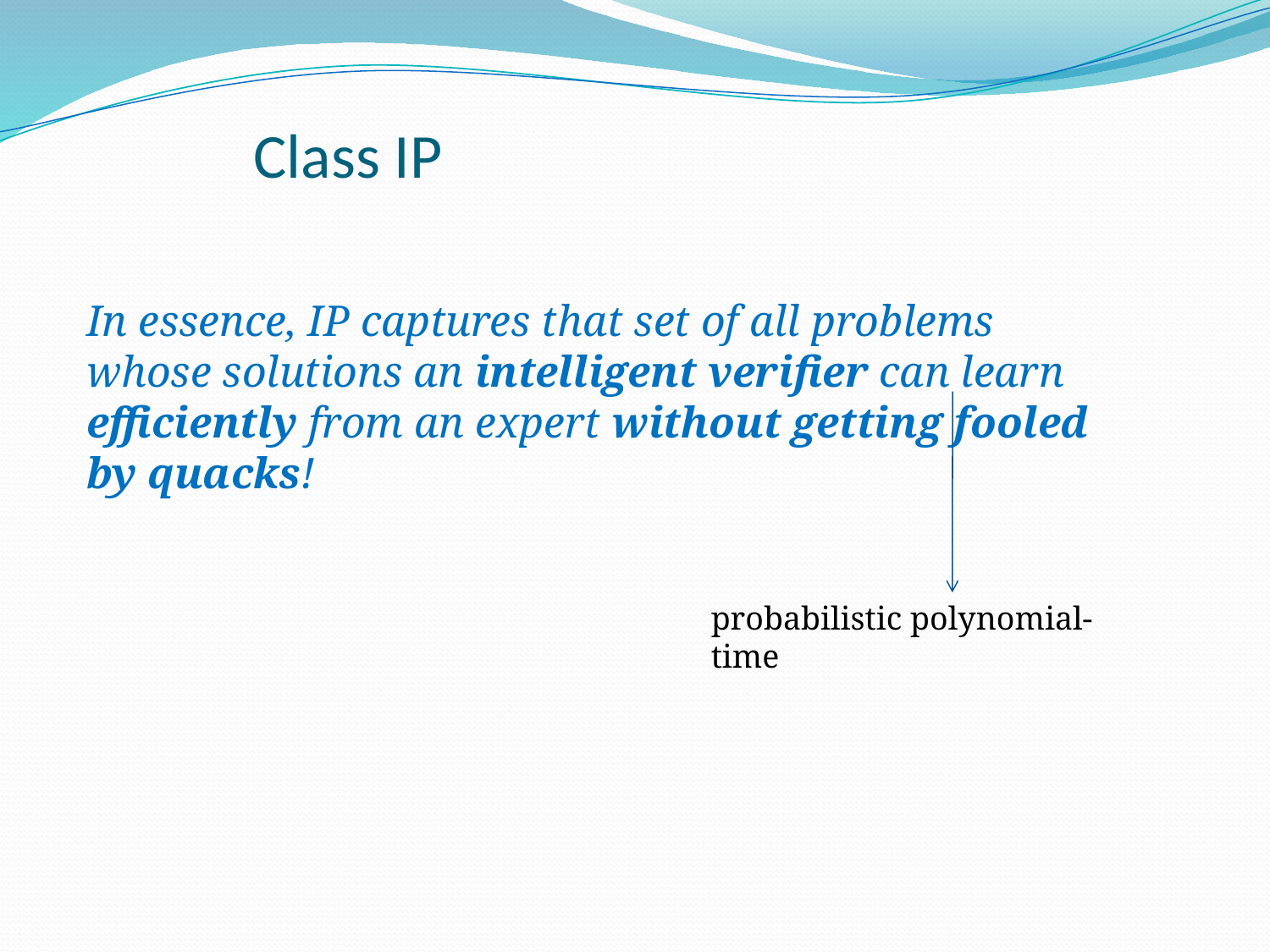

# Class IP
In essence, IP captures that set of all problems whose solutions an intelligent verifier can learn efficiently from an expert without getting fooled by quacks!
probabilistic polynomial-time